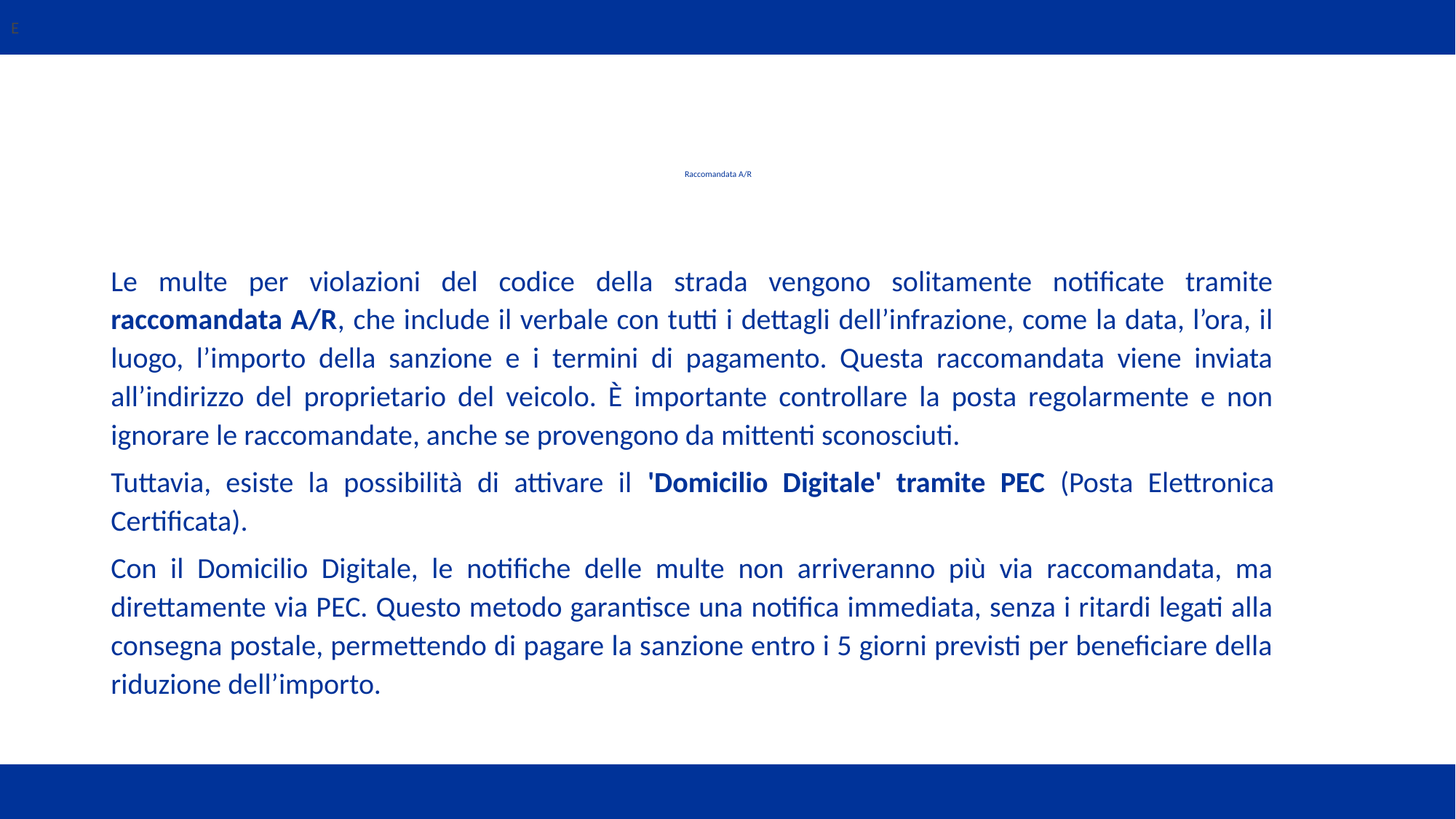

E
# Raccomandata A/R

Le multe per violazioni del codice della strada vengono solitamente notificate tramite raccomandata A/R, che include il verbale con tutti i dettagli dell’infrazione, come la data, l’ora, il luogo, l’importo della sanzione e i termini di pagamento. Questa raccomandata viene inviata all’indirizzo del proprietario del veicolo. È importante controllare la posta regolarmente e non ignorare le raccomandate, anche se provengono da mittenti sconosciuti.
Tuttavia, esiste la possibilità di attivare il 'Domicilio Digitale' tramite PEC (Posta Elettronica Certificata).
Con il Domicilio Digitale, le notifiche delle multe non arriveranno più via raccomandata, ma direttamente via PEC. Questo metodo garantisce una notifica immediata, senza i ritardi legati alla consegna postale, permettendo di pagare la sanzione entro i 5 giorni previsti per beneficiare della riduzione dell’importo.